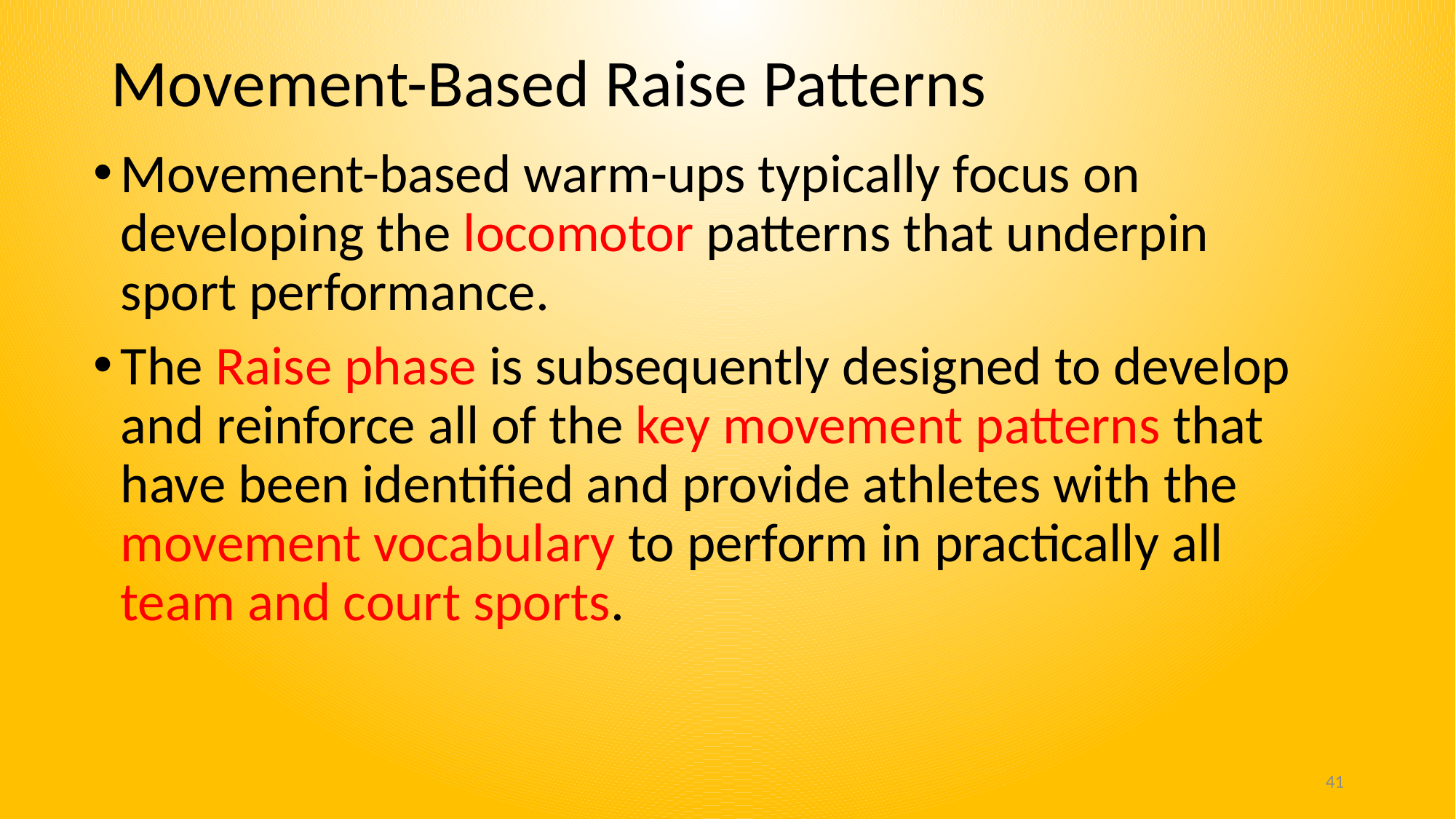

# Movement-Based Raise Patterns
Movement-based warm-ups typically focus on developing the locomotor patterns that underpin sport performance.
The Raise phase is subsequently designed to develop and reinforce all of the key movement patterns that have been identified and provide athletes with the movement vocabulary to perform in practically all team and court sports.

41